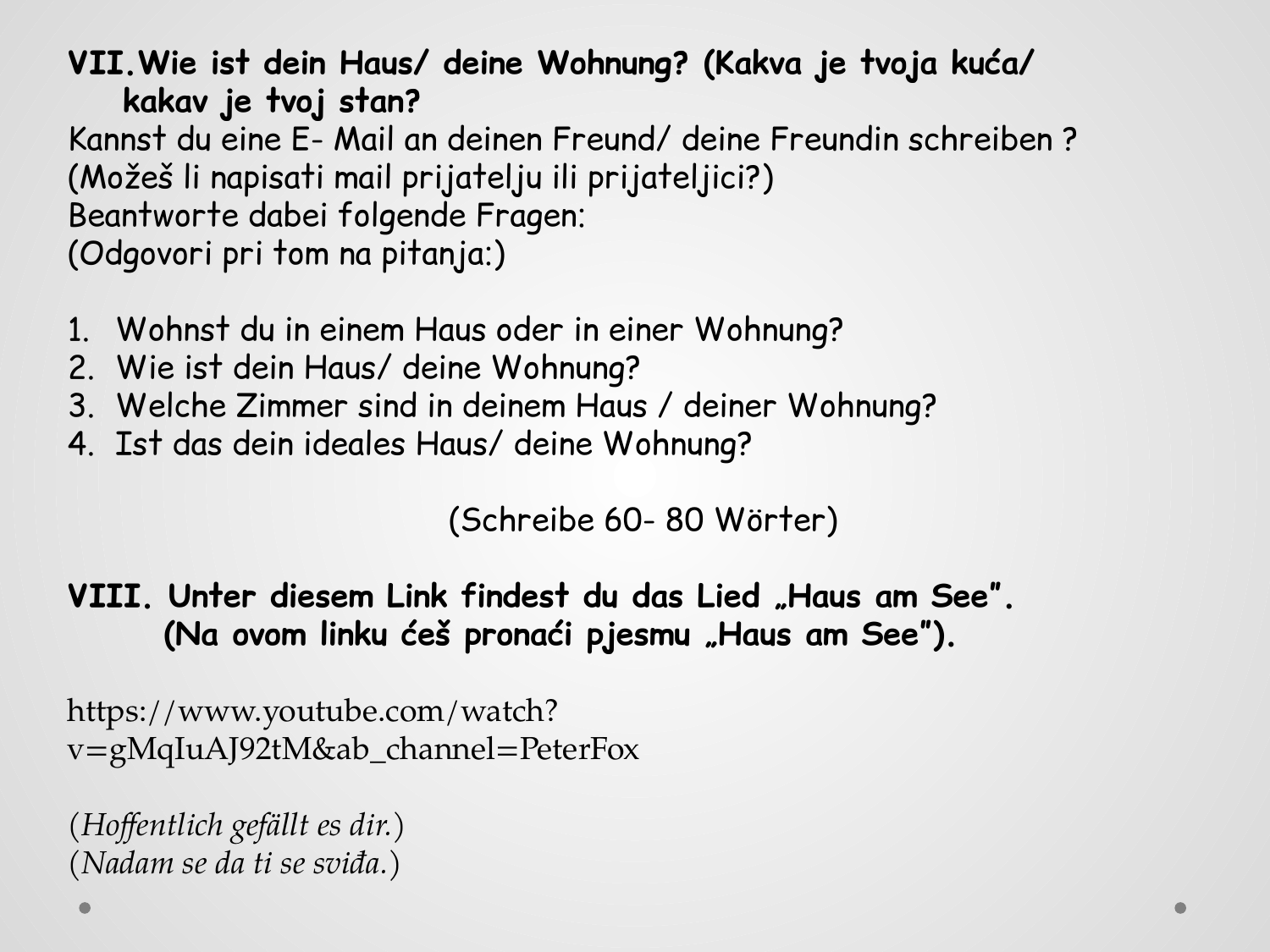

Wie ist dein Haus/ deine Wohnung? (Kakva je tvoja kuća/ kakav je tvoj stan?
Kannst du eine E- Mail an deinen Freund/ deine Freundin schreiben ?
(Možeš li napisati mail prijatelju ili prijateljici?)
Beantworte dabei folgende Fragen:
(Odgovori pri tom na pitanja:)

Wohnst du in einem Haus oder in einer Wohnung?
Wie ist dein Haus/ deine Wohnung?
Welche Zimmer sind in deinem Haus / deiner Wohnung?
Ist das dein ideales Haus/ deine Wohnung?

			(Schreibe 60- 80 Wörter)

VIII. Unter diesem Link findest du das Lied „Haus am See”.
       (Na ovom linku ćeš pronaći pjesmu „Haus am See”).

https://www.youtube.com/watch?v=gMqIuAJ92tM&ab_channel=PeterFox

(Hoffentlich gefällt es dir.)
(Nadam se da ti se sviđa.)